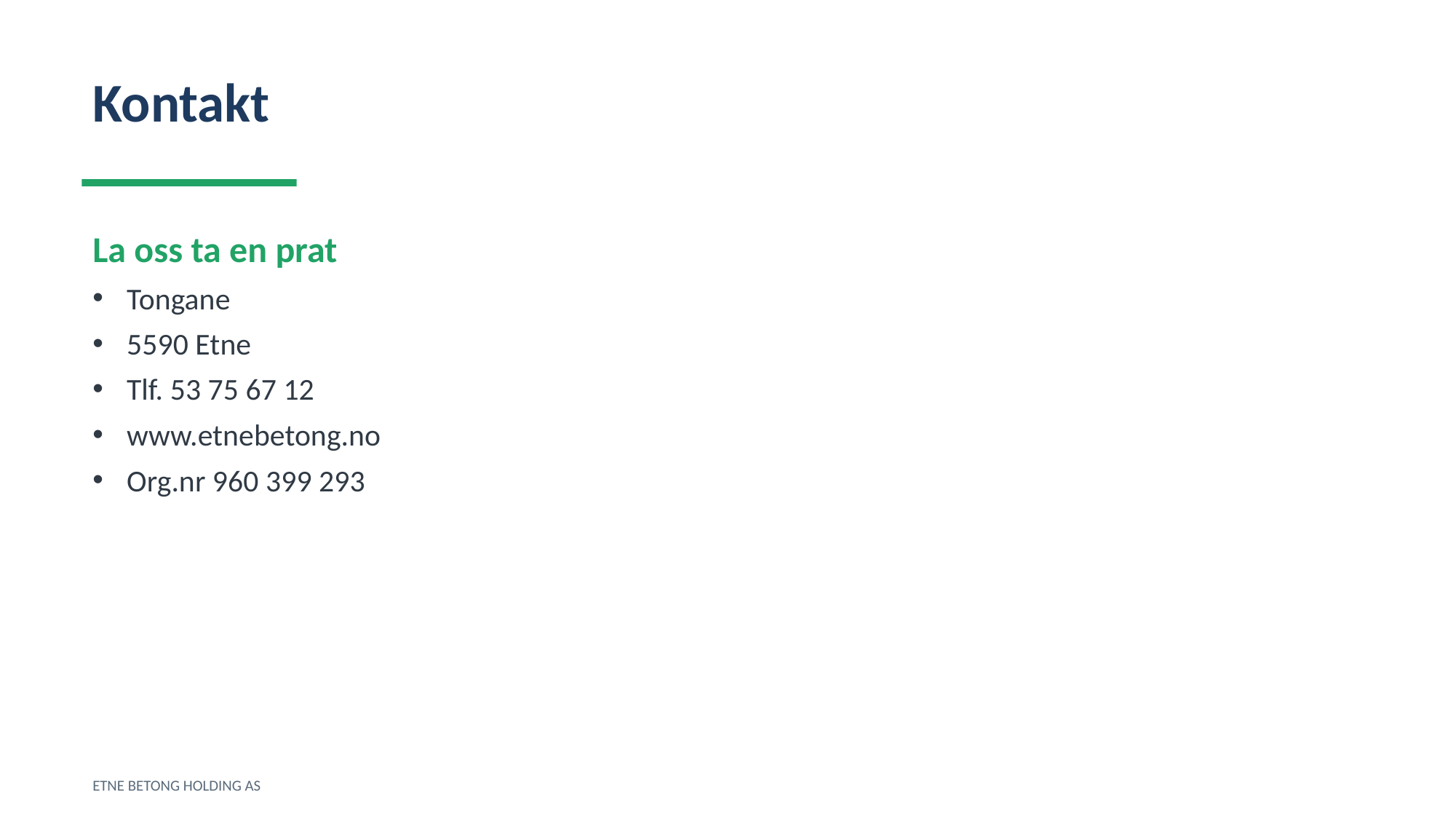

Kontakt

La oss ta en prat
Tongane
5590 Etne
Tlf. 53 75 67 12
www.etnebetong.no
Org.nr 960 399 293
ETNE BETONG HOLDING AS